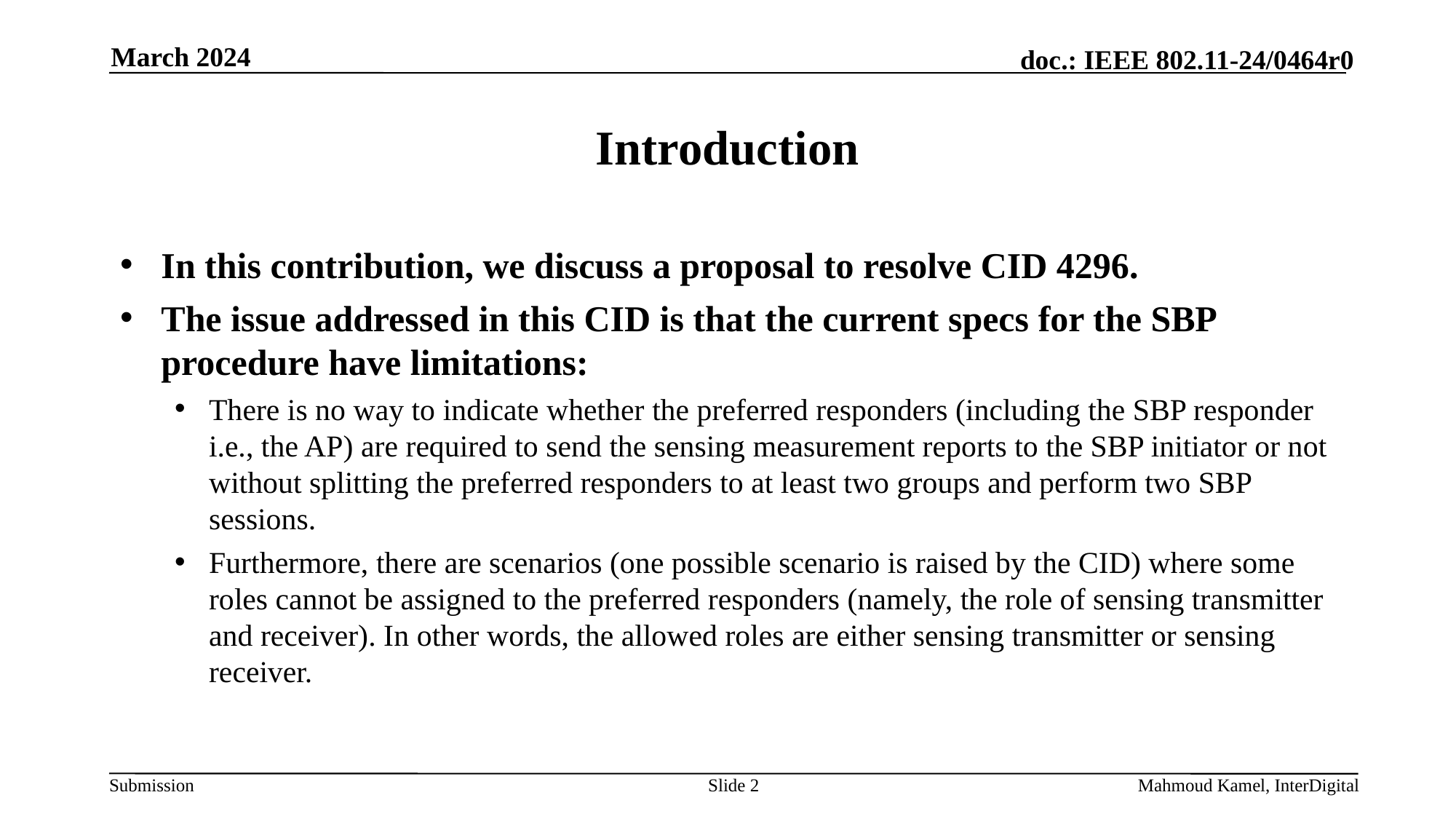

March 2024
# Introduction
In this contribution, we discuss a proposal to resolve CID 4296.
The issue addressed in this CID is that the current specs for the SBP procedure have limitations:
There is no way to indicate whether the preferred responders (including the SBP responder i.e., the AP) are required to send the sensing measurement reports to the SBP initiator or not without splitting the preferred responders to at least two groups and perform two SBP sessions.
Furthermore, there are scenarios (one possible scenario is raised by the CID) where some roles cannot be assigned to the preferred responders (namely, the role of sensing transmitter and receiver). In other words, the allowed roles are either sensing transmitter or sensing receiver.
Slide 2
Mahmoud Kamel, InterDigital